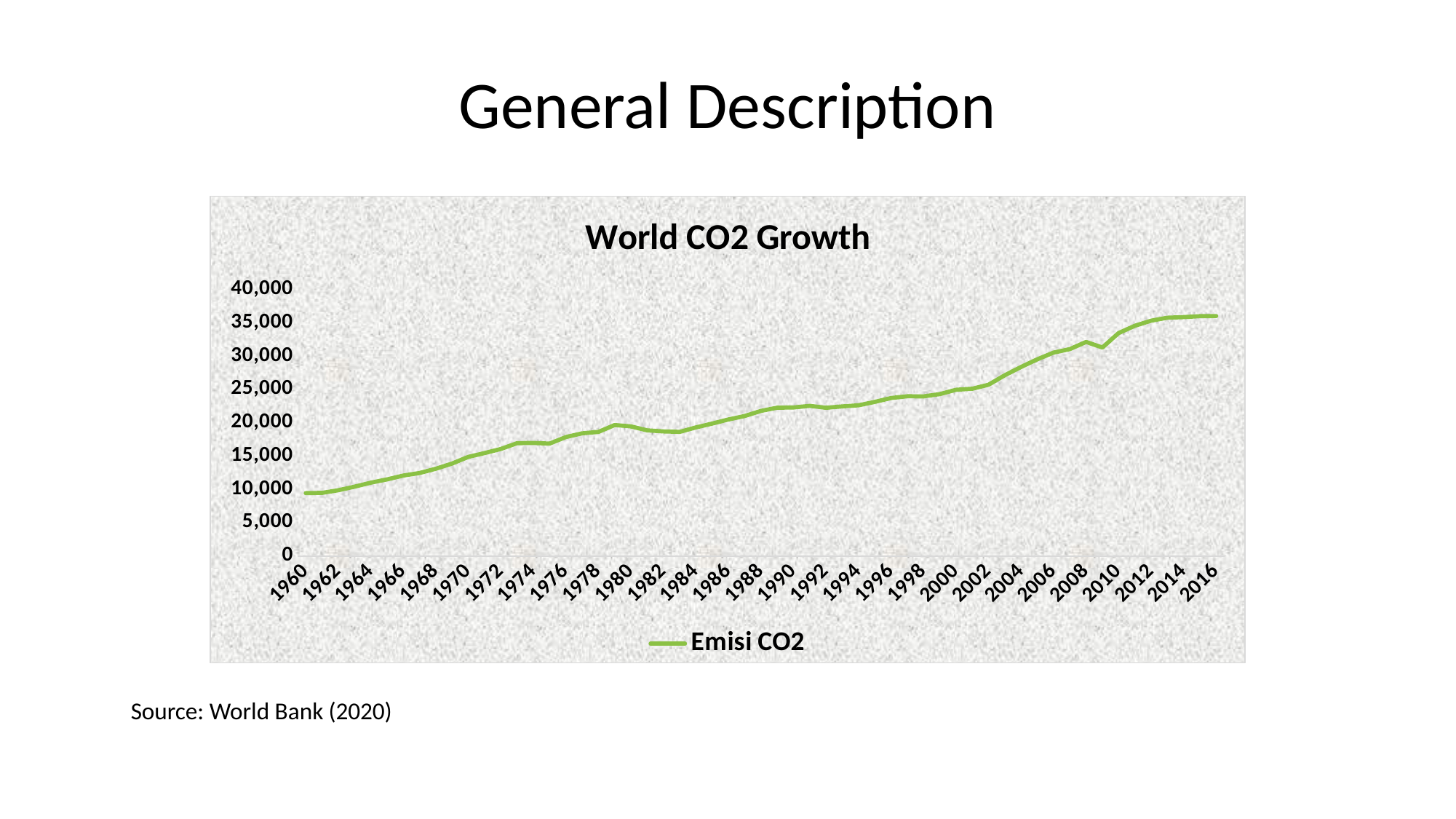

# General Description

### Chart: World CO2 Growth

| Category | Emisi CO2 |
|---|---|
| 1960 | 9420.523 |
| 1961 | 9460.86 |
| 1962 | 9849.562 |
| 1963 | 10388.611 |
| 1964 | 10982.665 |
| 1965 | 11477.71 |
| 1966 | 12057.096 |
| 1967 | 12442.131 |
| 1968 | 13076.522 |
| 1969 | 13861.26 |
| 1970 | 14862.351 |
| 1971 | 15430.736 |
| 1972 | 16046.792 |
| 1973 | 16919.538 |
| 1974 | 16952.541 |
| 1975 | 16853.532 |
| 1976 | 17836.288 |
| 1977 | 18393.672 |
| 1978 | 18606.358 |
| 1979 | 19644.119 |
| 1980 | 19438.767 |
| 1981 | 18841.046 |
| 1982 | 18679.698 |
| 1983 | 18610.025 |
| 1984 | 19281.086 |
| 1985 | 19864.139 |
| 1986 | 20472.861 |
| 1987 | 20993.575 |
| 1988 | 21767.312 |
| 1989 | 22244.022 |
| 1990 | 22273.358 |
| 1991 | 22522.714 |
| 1992 | 22229.354 |
| 1993 | 22434.706 |
| 1994 | 22603.388 |
| 1995 | 23109.434 |
| 1996 | 23692.487 |
| 1997 | 23952.844 |
| 1998 | 23938.176 |
| 1999 | 24282.874 |
| 2000 | 24935.6 |
| 2001 | 25085.947 |
| 2002 | 25694.669 |
| 2003 | 27113.798 |
| 2004 | 28356.911 |
| 2005 | 29508.349 |
| 2006 | 30513.107 |
| 2007 | 31033.821 |
| 2008 | 32119.253 |
| 2009 | 31272.176 |
| 2010 | 33443.04 |
| 2011 | 34539.473 |
| 2012 | 35305.876 |
| 2013 | 35745.916 |
| 2014 | 35841.258 |
| 2015 | 35976.937 |
| 2016 | 35998.939 |
Source: World Bank (2020)